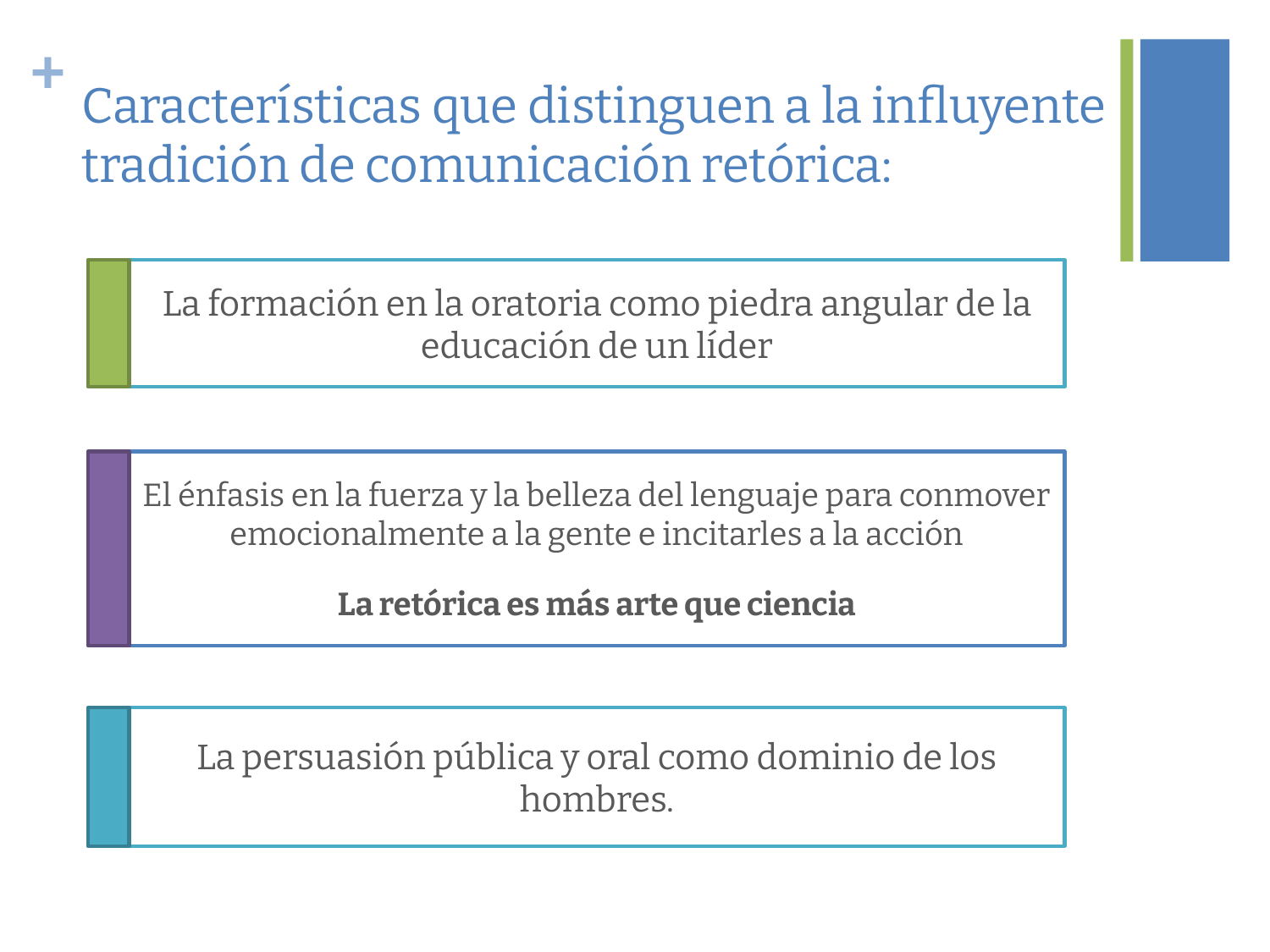

# Características que distinguen a la influyente tradición de comunicación retórica:

La formación en la oratoria como piedra angular de la educación de un líder

El énfasis en la fuerza y la belleza del lenguaje para conmover emocionalmente a la gente e incitarles a la acción
La retórica es más arte que ciencia

La persuasión pública y oral como dominio de los hombres.